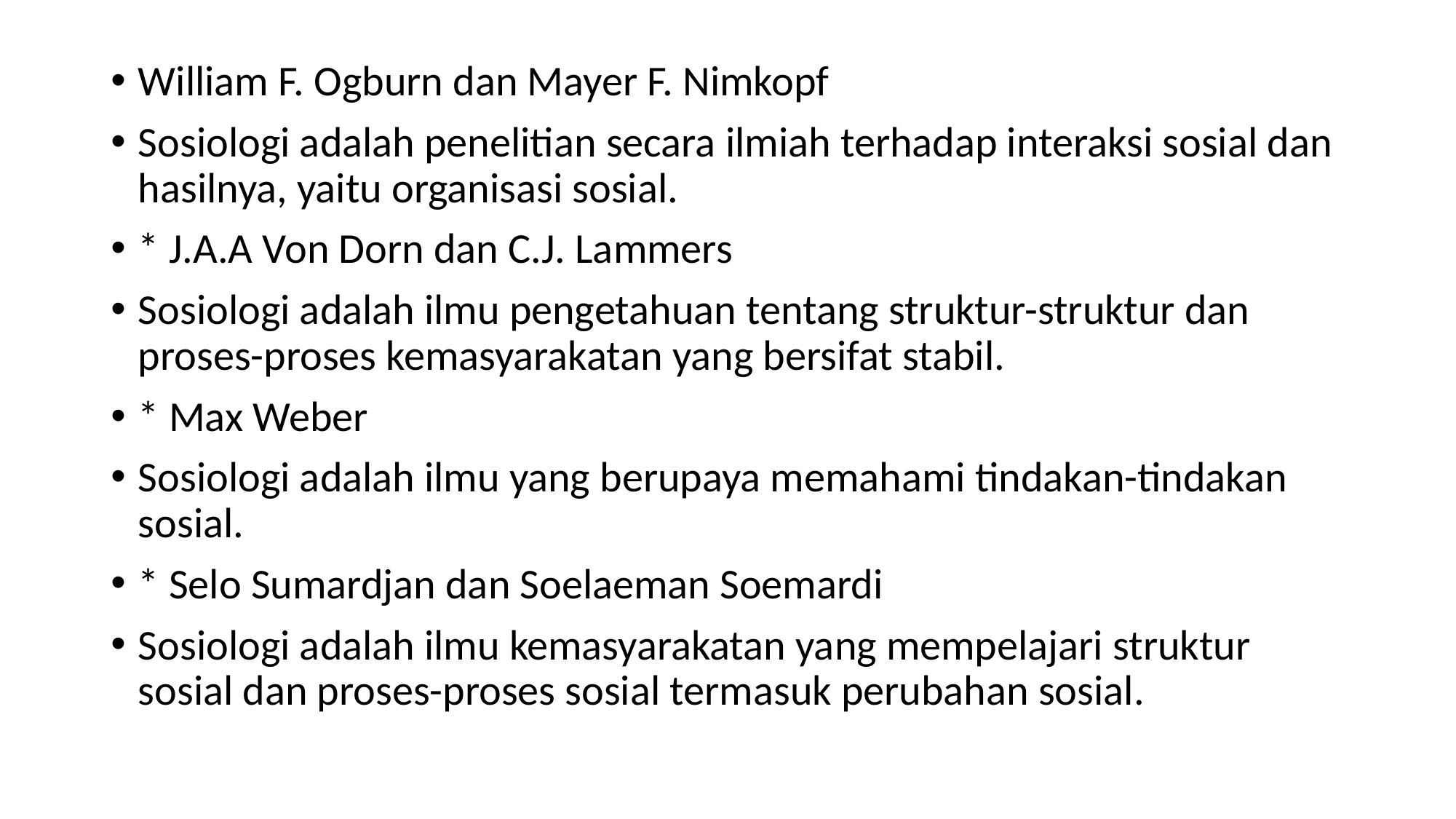

William F. Ogburn dan Mayer F. Nimkopf
Sosiologi adalah penelitian secara ilmiah terhadap interaksi sosial dan hasilnya, yaitu organisasi sosial.
* J.A.A Von Dorn dan C.J. Lammers
Sosiologi adalah ilmu pengetahuan tentang struktur-struktur dan proses-proses kemasyarakatan yang bersifat stabil.
* Max Weber
Sosiologi adalah ilmu yang berupaya memahami tindakan-tindakan sosial.
* Selo Sumardjan dan Soelaeman Soemardi
Sosiologi adalah ilmu kemasyarakatan yang mempelajari struktur sosial dan proses-proses sosial termasuk perubahan sosial.